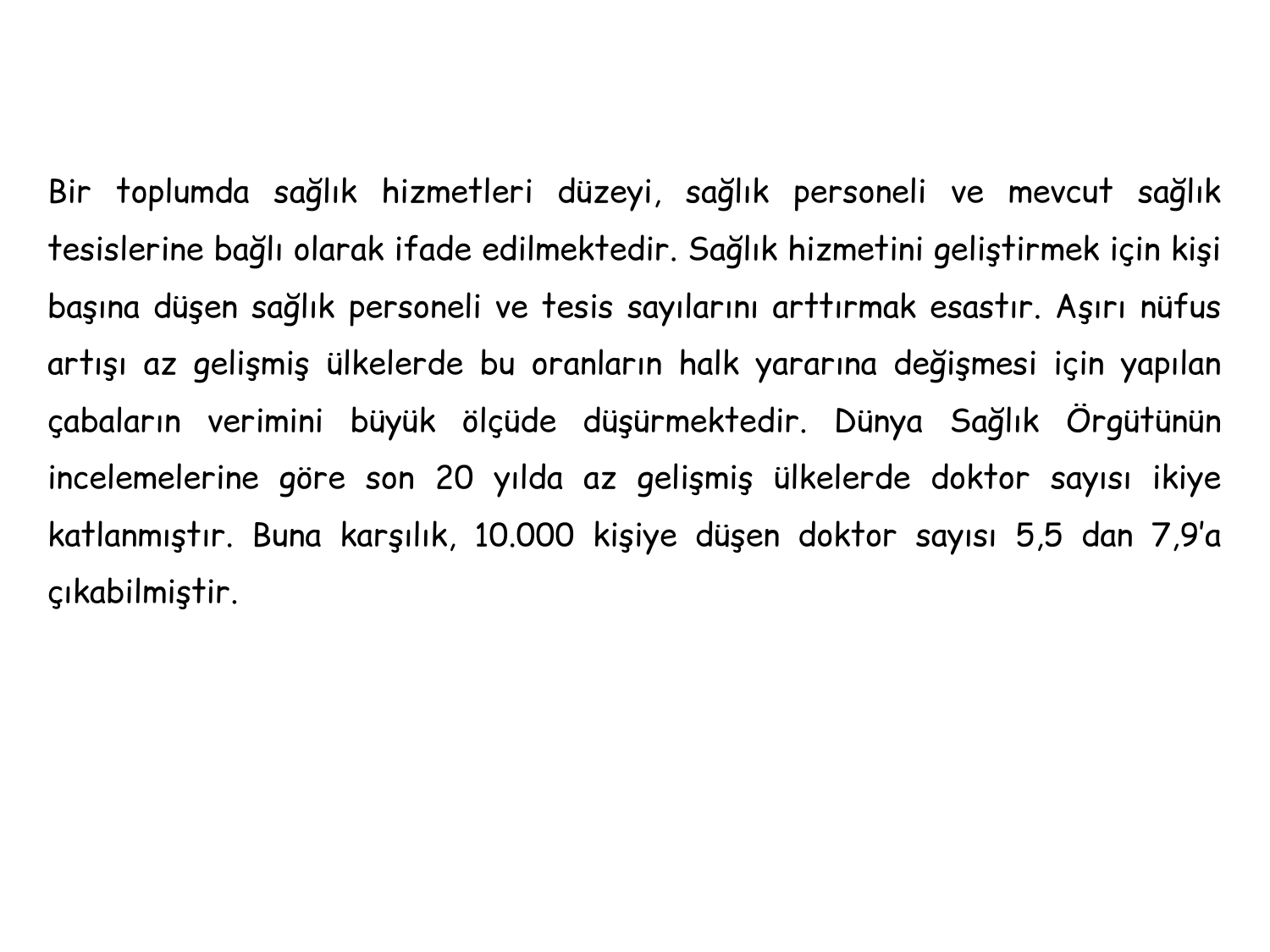

Bir toplumda sağlık hizmetleri düzeyi, sağlık personeli ve mevcut sağlık tesislerine bağlı olarak ifade edilmektedir. Sağlık hizmetini geliştirmek için kişi başına düşen sağlık personeli ve tesis sayılarını arttırmak esastır. Aşırı nüfus artışı az gelişmiş ülkelerde bu oranların halk yararına değişmesi için yapılan çabaların verimini büyük ölçüde düşürmektedir. Dünya Sağlık Örgütünün incelemelerine göre son 20 yılda az gelişmiş ülkelerde doktor sayısı ikiye katlanmıştır. Buna karşılık, 10.000 kişiye düşen doktor sayısı 5,5 dan 7,9’a çıkabilmiştir.